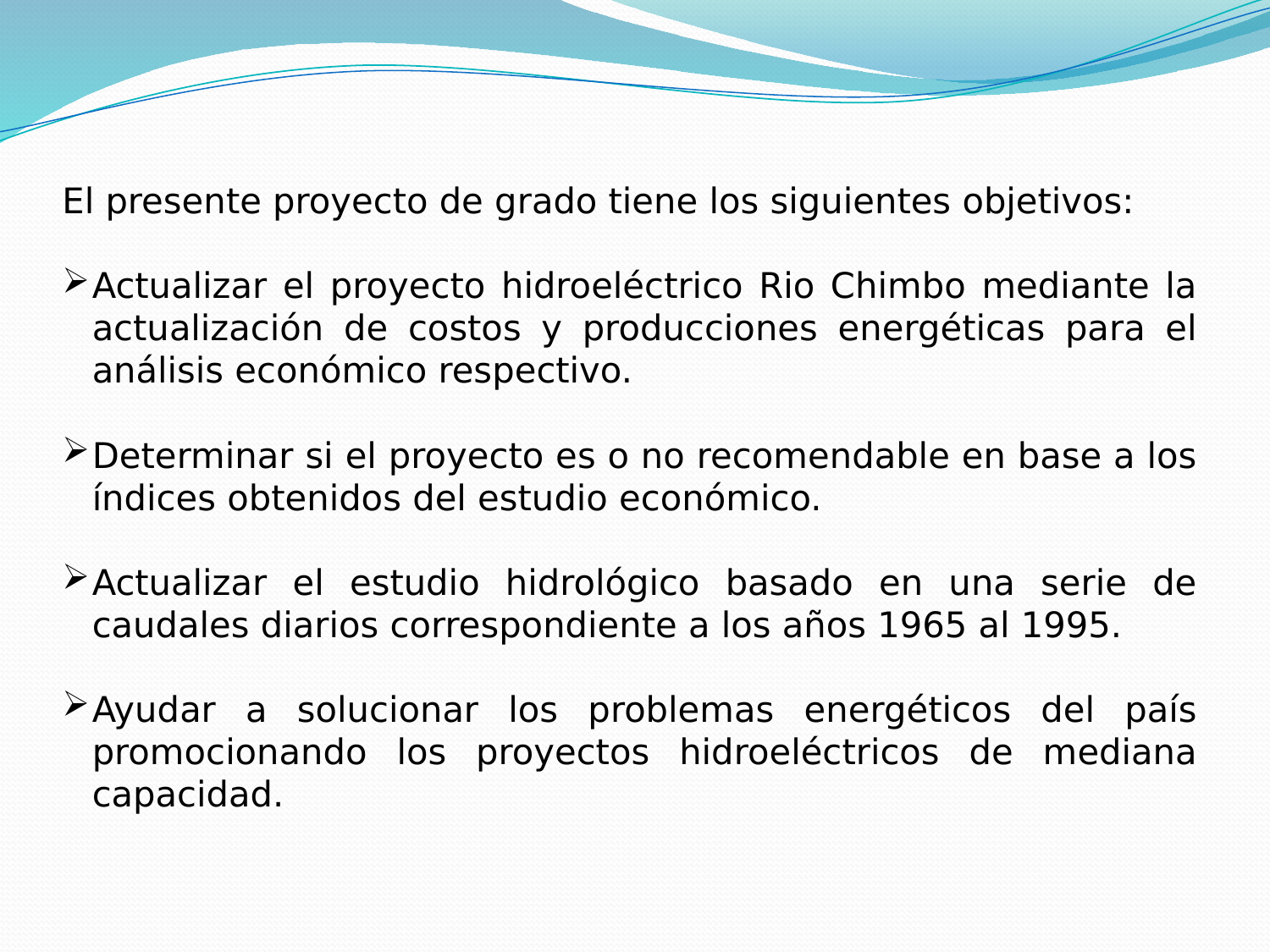

El presente proyecto de grado tiene los siguientes objetivos:

Actualizar el proyecto hidroeléctrico Rio Chimbo mediante la actualización de costos y producciones energéticas para el análisis económico respectivo.

Determinar si el proyecto es o no recomendable en base a los índices obtenidos del estudio económico.

Actualizar el estudio hidrológico basado en una serie de caudales diarios correspondiente a los años 1965 al 1995.

Ayudar a solucionar los problemas energéticos del país promocionando los proyectos hidroeléctricos de mediana capacidad.